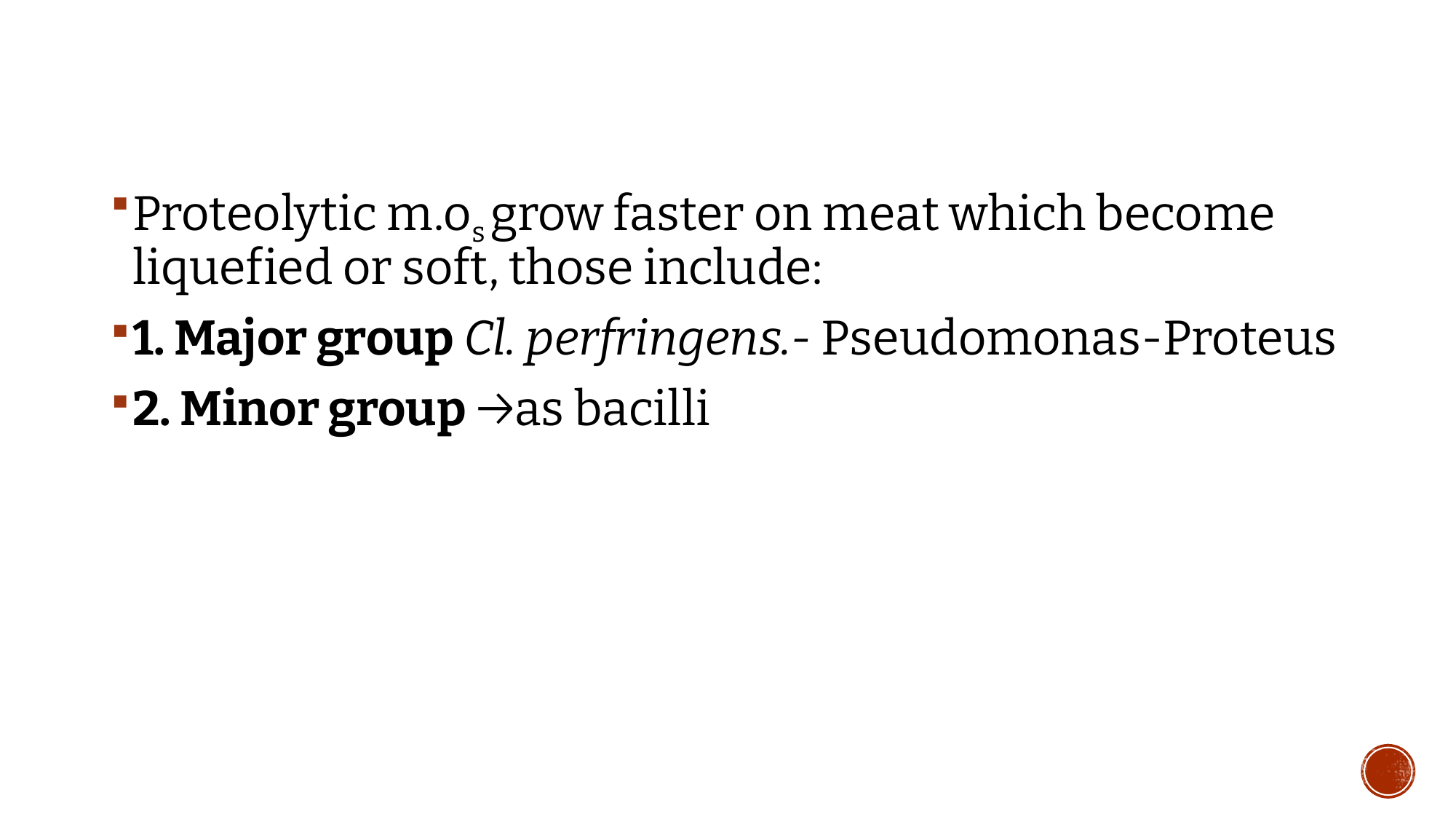

Proteolytic m.os grow faster on meat which become liquefied or soft, those include:
1. Major group Cl. perfringens.- Pseudomonas-Proteus
2. Minor group →as bacilli